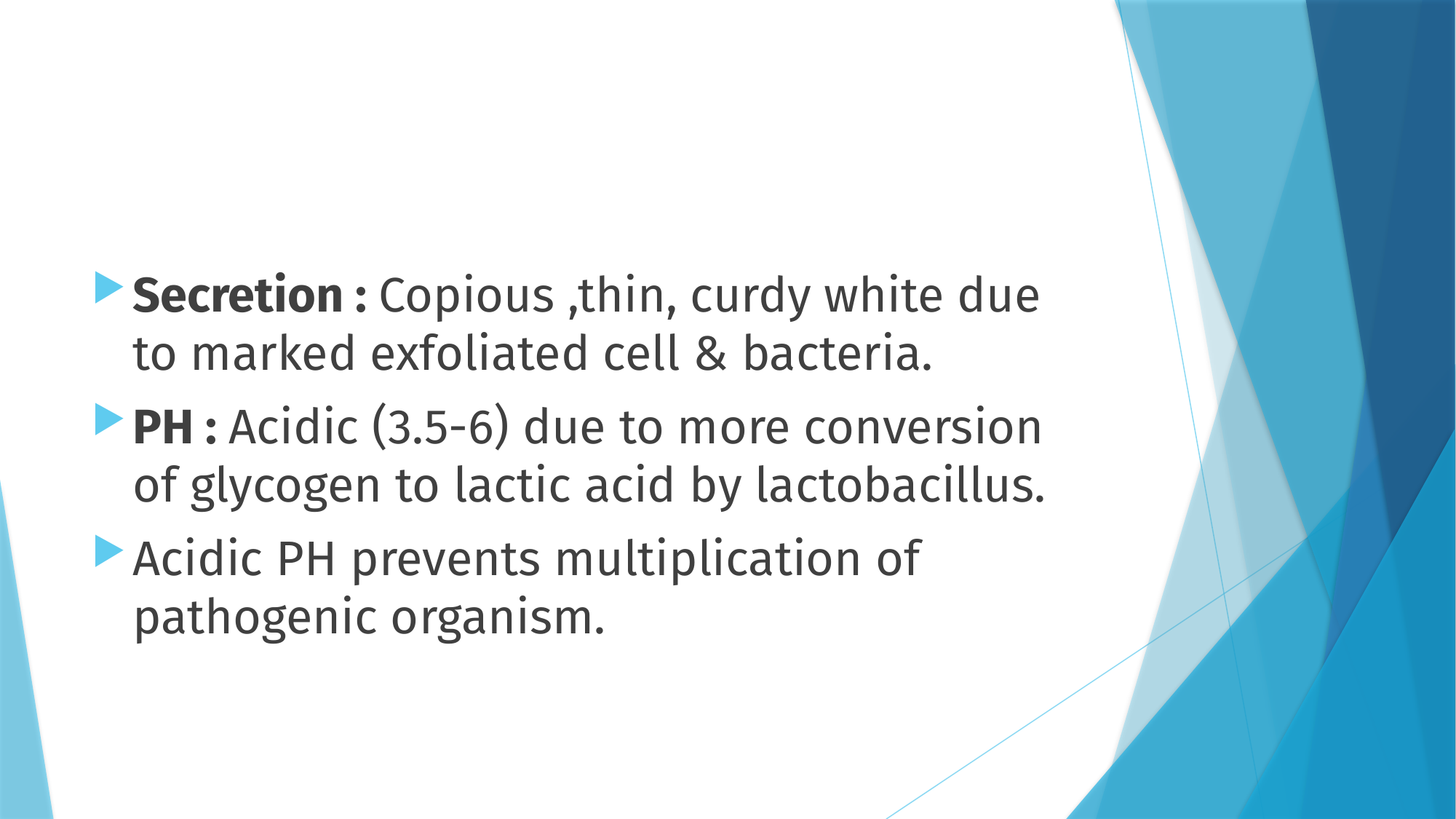

#
Secretion : Copious ,thin, curdy white due to marked exfoliated cell & bacteria.
PH : Acidic (3.5-6) due to more conversion of glycogen to lactic acid by lactobacillus.
Acidic PH prevents multiplication of pathogenic organism.